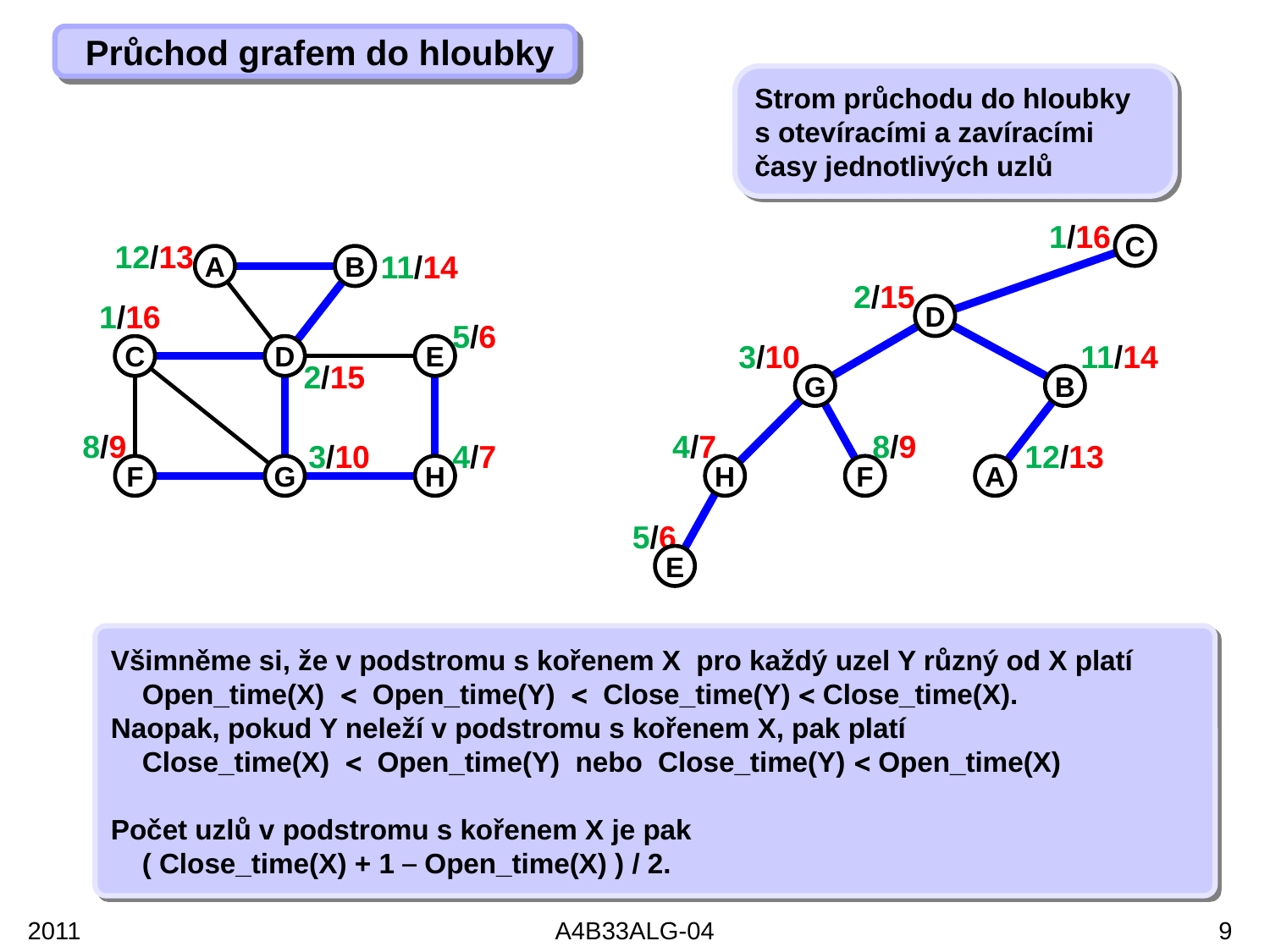

Průchod grafem do hloubky
Strom průchodu do hloubky
s otevíracími a zavíracími
časy jednotlivých uzlů
1/16
C
 12/13
A
B
 11/14
 2/15
1/16
D
 5/6
C
D
E
 3/10
 11/14
 2/15
G
B
 8/9
 4/7
 8/9
 3/10
 4/7
 12/13
F
G
H
H
F
A
 5/6
E
Všimněme si, že v podstromu s kořenem X  pro každý uzel Y různý od X platí
    Open_time(X)  <  Open_time(Y)  <  Close_time(Y) < Close_time(X).
Naopak, pokud Y neleží v podstromu s kořenem X, pak platí
    Close_time(X)  <  Open_time(Y)  nebo  Close_time(Y) < Open_time(X)

Počet uzlů v podstromu s kořenem X je pak
    ( Close_time(X) + 1 ─ Open_time(X) ) / 2.
2011
A4B33ALG-04
9